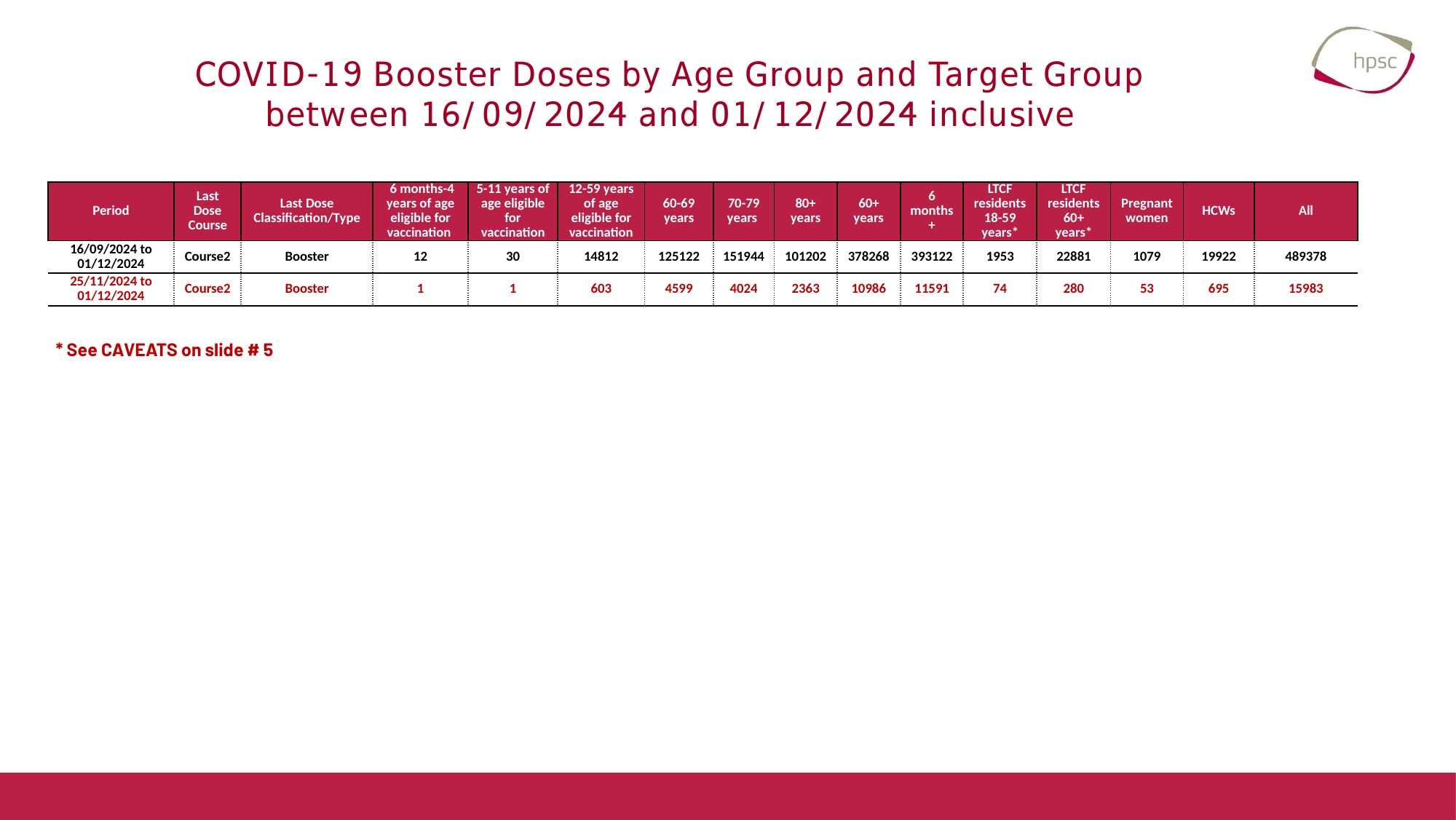

# COVID-19 Booster Doses by Age Group and Target Group between 16/09/2024 and 01/12/2024 inclusive
| Period | Last Dose Course | Last Dose Classification/Type | 6 months-4 years of age eligible for vaccination | 5-11 years of age eligible for vaccination | 12-59 years of age eligible for vaccination | 60-69 years | 70-79 years | 80+ years | 60+ years | 6 months+ | LTCF residents 18-59 years\* | LTCF residents 60+ years\* | Pregnant women | HCWs | All |
| --- | --- | --- | --- | --- | --- | --- | --- | --- | --- | --- | --- | --- | --- | --- | --- |
| 16/09/2024 to 01/12/2024 | Course2 | Booster | 12 | 30 | 14812 | 125122 | 151944 | 101202 | 378268 | 393122 | 1953 | 22881 | 1079 | 19922 | 489378 |
| 25/11/2024 to 01/12/2024 | Course2 | Booster | 1 | 1 | 603 | 4599 | 4024 | 2363 | 10986 | 11591 | 74 | 280 | 53 | 695 | 15983 |
* See CAVEATS on slide # 5
6